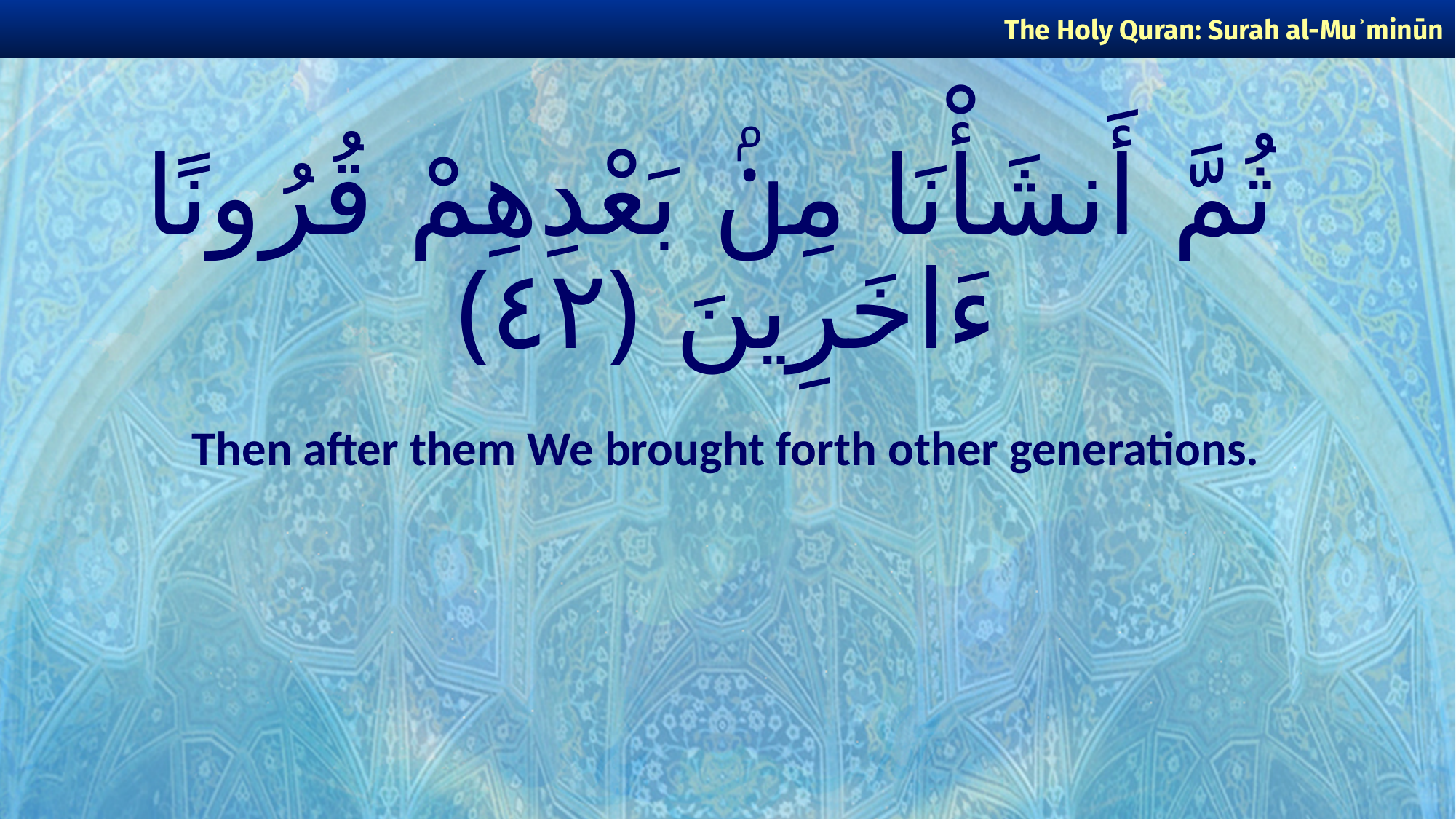

The Holy Quran: Surah al-Muʾminūn
# ثُمَّ أَنشَأْنَا مِنۢ بَعْدِهِمْ قُرُونًا ءَاخَرِينَ ﴿٤٢﴾
Then after them We brought forth other generations.